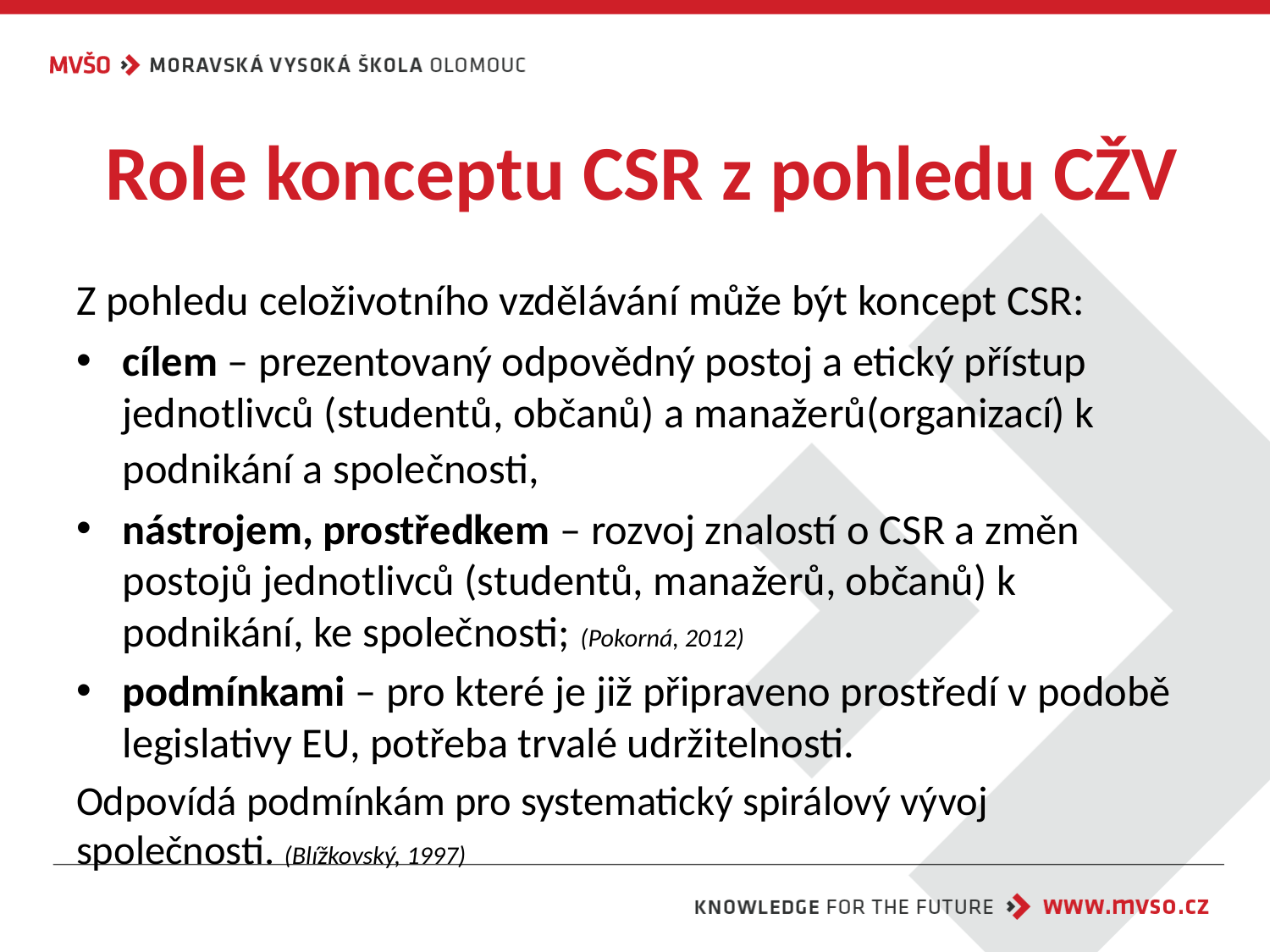

# Role konceptu CSR z pohledu CŽV
Z pohledu celoživotního vzdělávání může být koncept CSR:
cílem – prezentovaný odpovědný postoj a etický přístup jednotlivců (studentů, občanů) a manažerů(organizací) k podnikání a společnosti,
nástrojem, prostředkem – rozvoj znalostí o CSR a změn postojů jednotlivců (studentů, manažerů, občanů) k podnikání, ke společnosti; (Pokorná, 2012)
podmínkami – pro které je již připraveno prostředí v podobě legislativy EU, potřeba trvalé udržitelnosti.
Odpovídá podmínkám pro systematický spirálový vývoj společnosti. (Blížkovský, 1997)